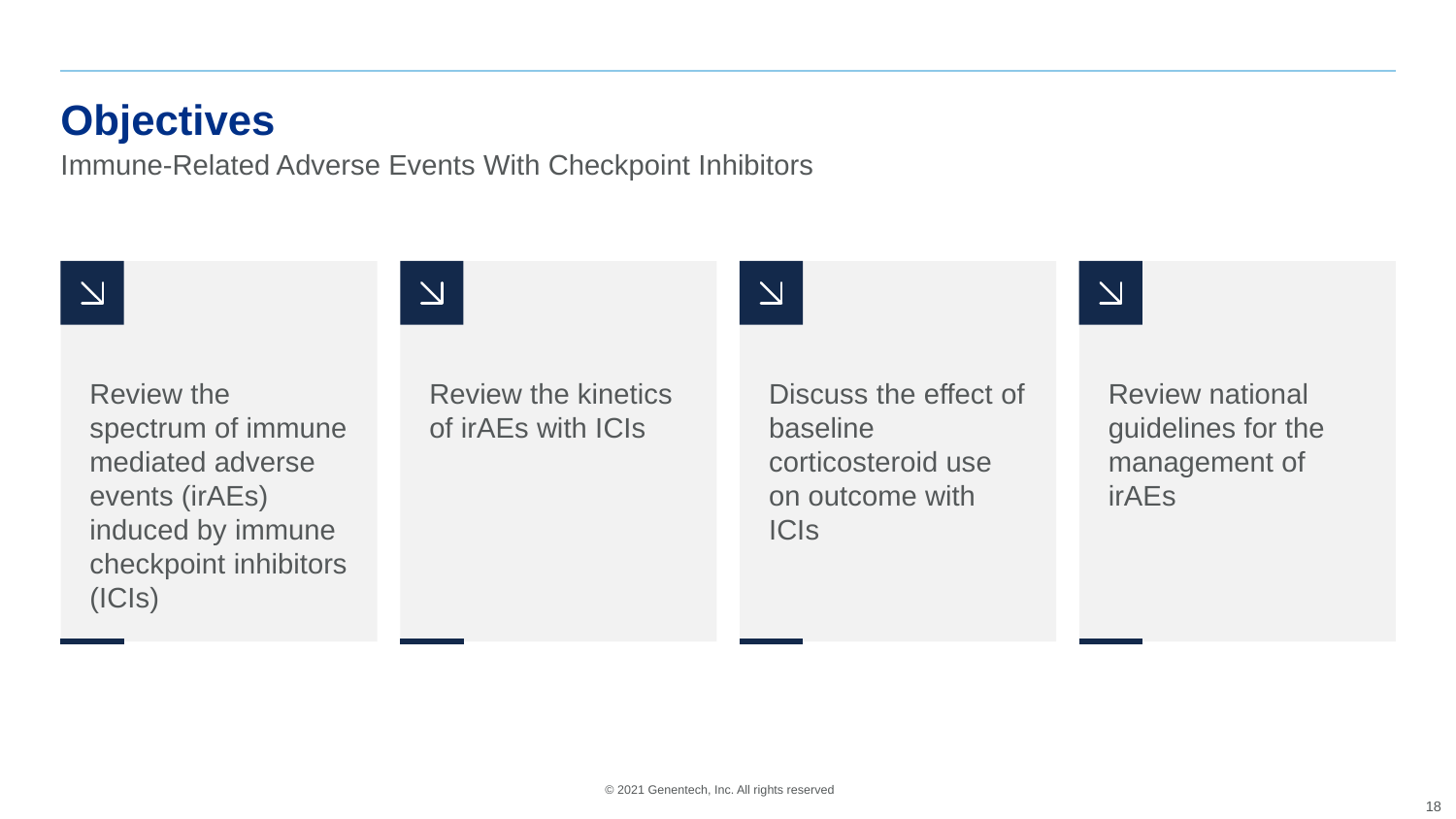

# Objectives
Immune-Related Adverse Events With Checkpoint Inhibitors

Review the spectrum of immune mediated adverse events (irAEs) induced by immune checkpoint inhibitors (ICIs)
Review the kinetics of irAEs with ICIs
Discuss the effect of baseline corticosteroid use on outcome with ICIs
Review national guidelines for the management of irAEs